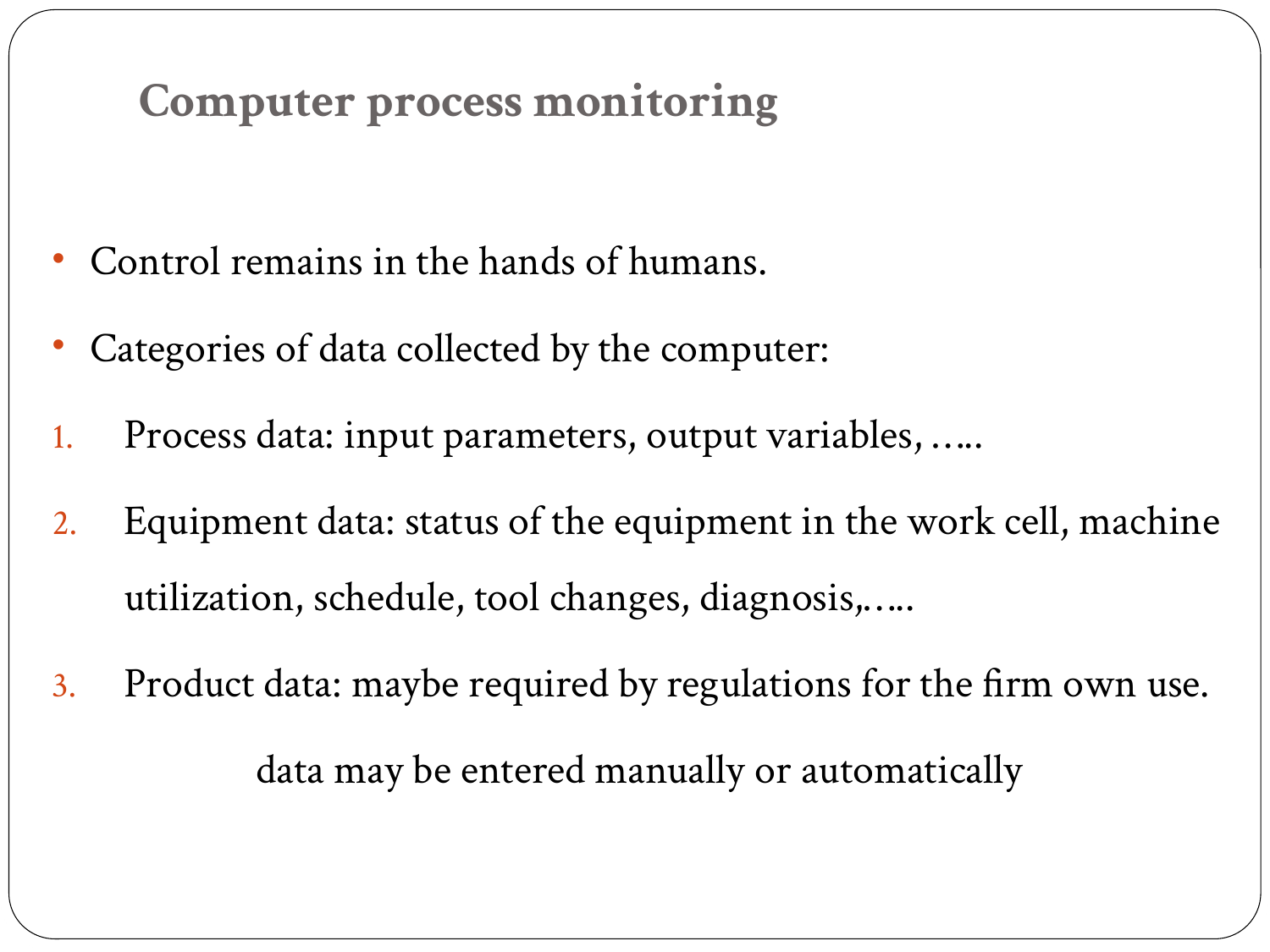

# Computer process monitoring
Control remains in the hands of humans.
Categories of data collected by the computer:
Process data: input parameters, output variables, …..
Equipment data: status of the equipment in the work cell, machine utilization, schedule, tool changes, diagnosis,…..
Product data: maybe required by regulations for the firm own use.
 data may be entered manually or automatically